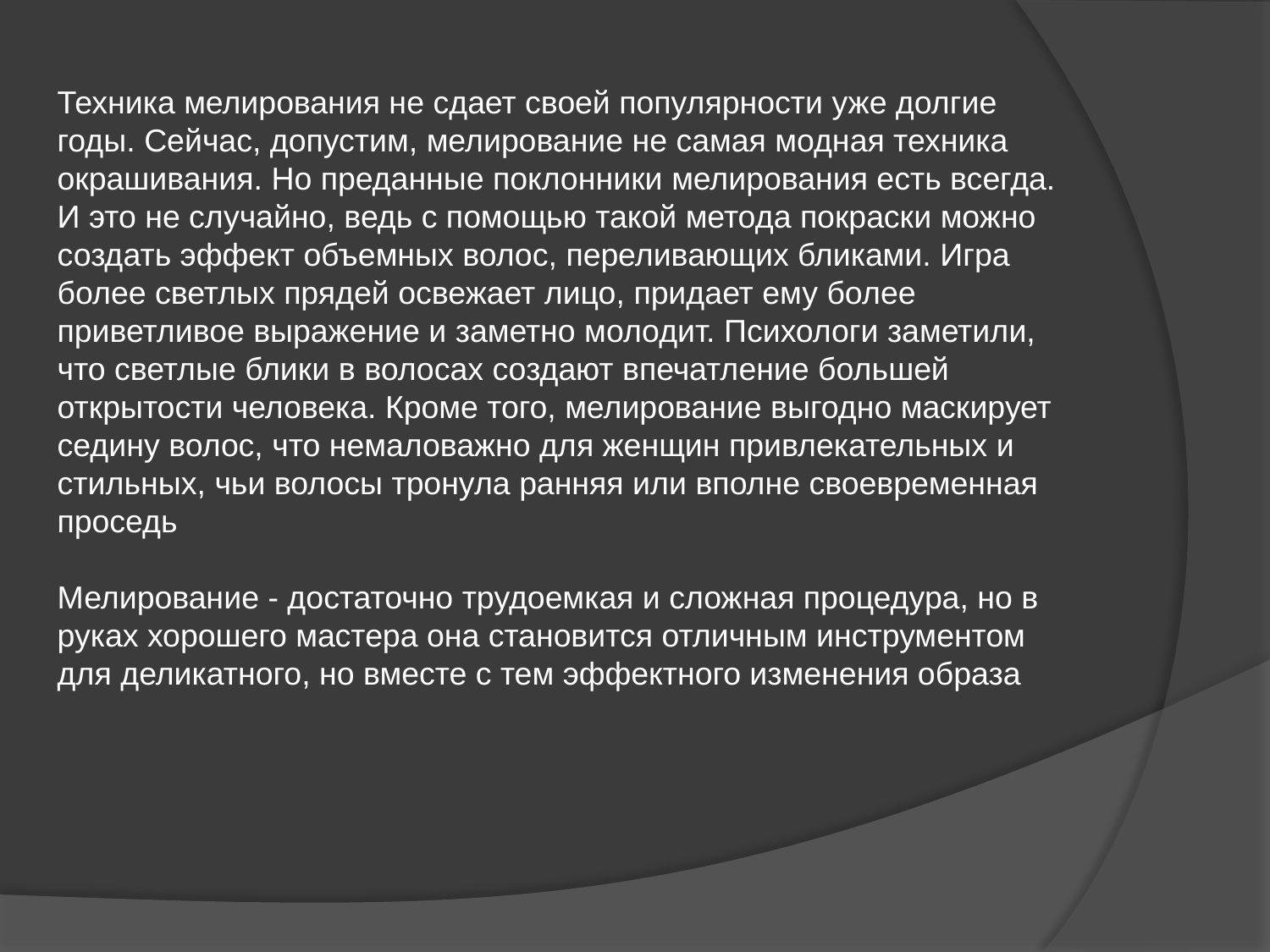

Техника мелирования не сдает своей популярности уже долгие годы. Сейчас, допустим, мелирование не самая модная техника окрашивания. Но преданные поклонники мелирования есть всегда. И это не случайно, ведь с помощью такой метода покраски можно создать эффект объемных волос, переливающих бликами. Игра более светлых прядей освежает лицо, придает ему более приветливое выражение и заметно молодит. Психологи заметили, что светлые блики в волосах создают впечатление большей открытости человека. Кроме того, мелирование выгодно маскирует седину волос, что немаловажно для женщин привлекательных и стильных, чьи волосы тронула ранняя или вполне своевременная проседь

Мелирование - достаточно трудоемкая и сложная процедура, но в руках хорошего мастера она становится отличным инструментом для деликатного, но вместе с тем эффектного изменения образа